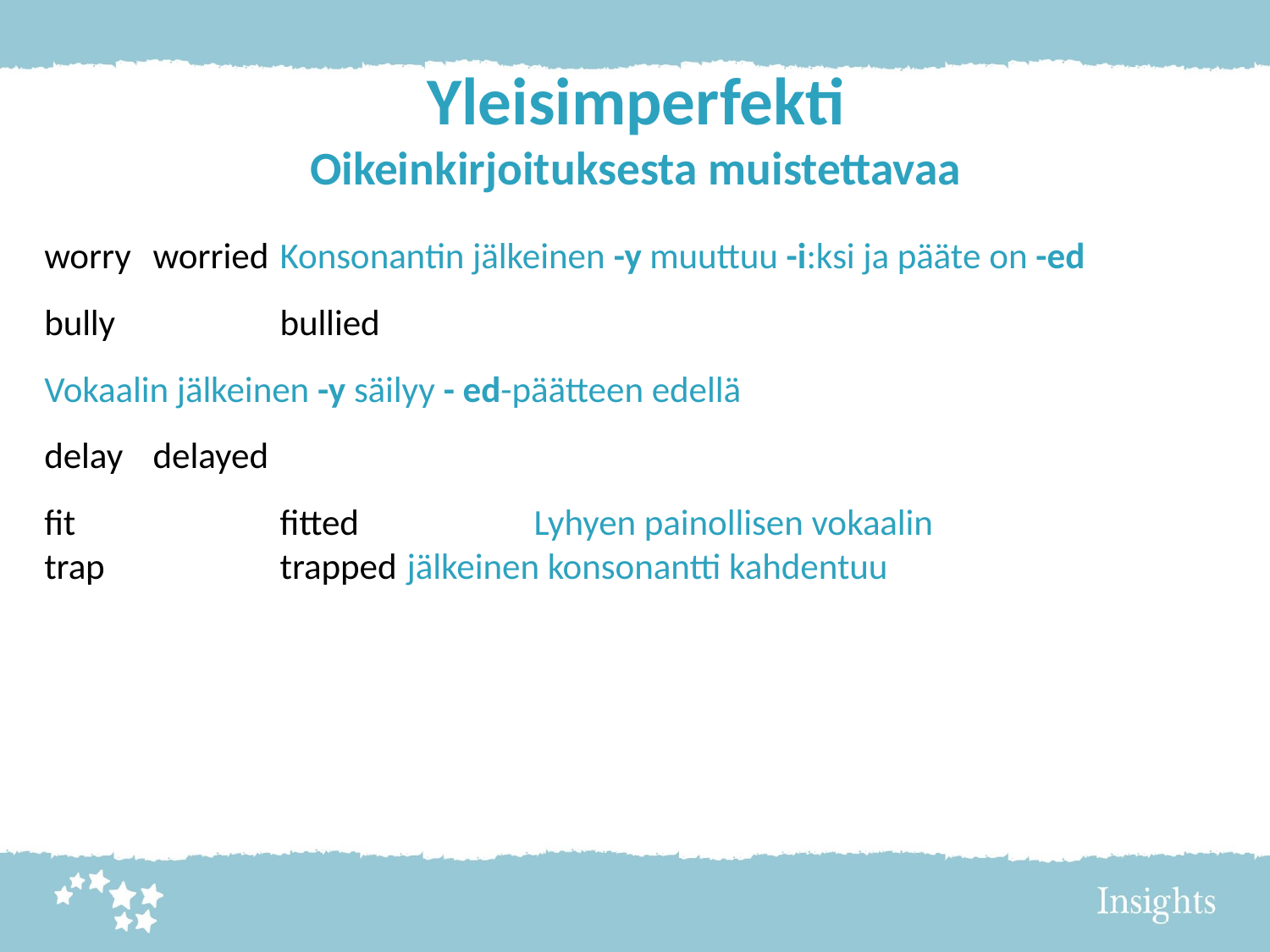

# Yleisimperfekti Oikeinkirjoituksesta muistettavaa
worry	worried	Konsonantin jälkeinen -y muuttuu -i:ksi ja pääte on -ed
bully		bullied
Vokaalin jälkeinen -y säilyy - ed-päätteen edellä
delay	delayed
fit		fitted		Lyhyen painollisen vokaalin
trap		trapped 	jälkeinen konsonantti kahdentuu